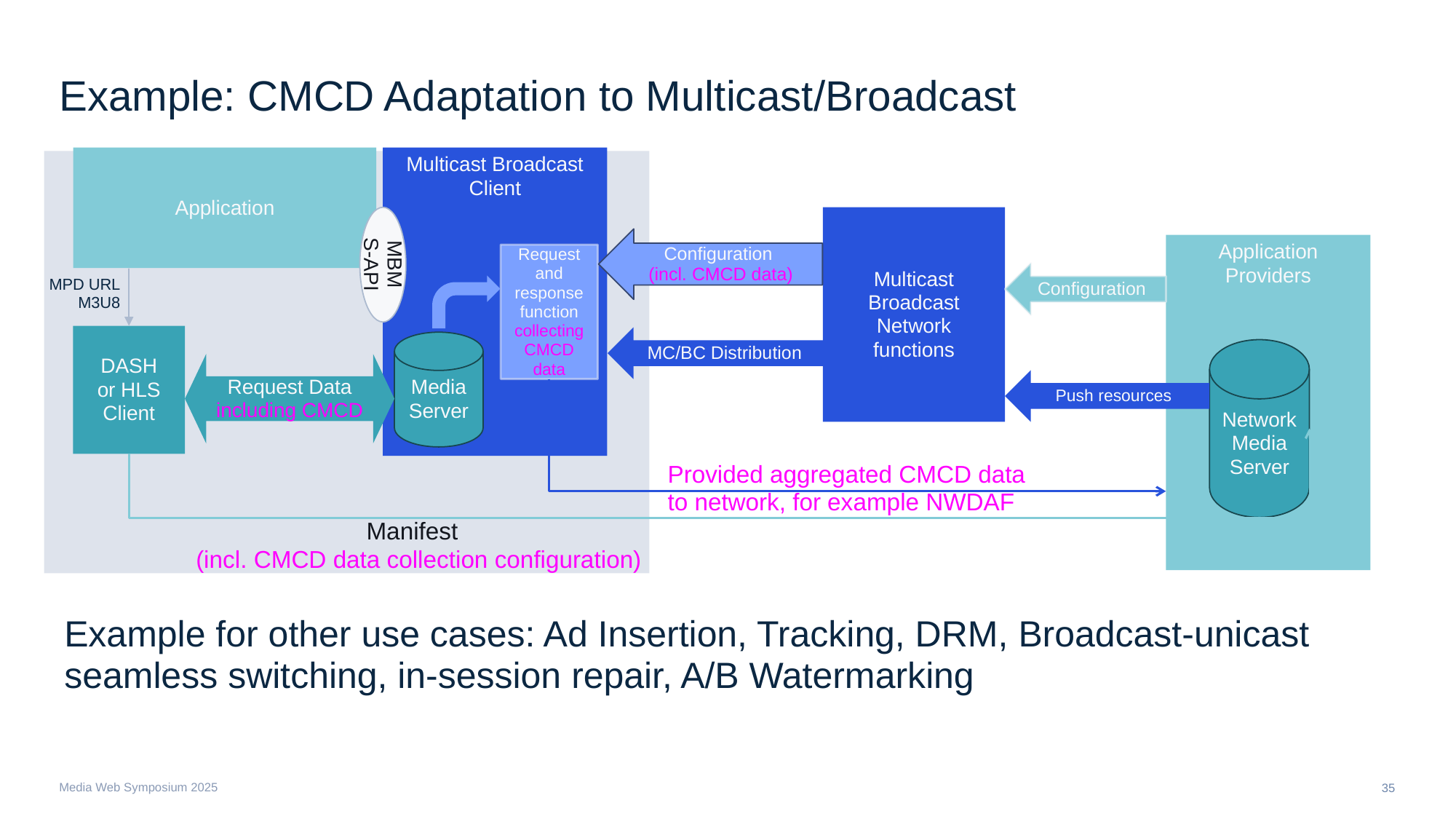

# Example: CMCD Adaptation to Multicast/Broadcast
Application
Multicast Broadcast Client

MBMS-API
Multicast Broadcast Network functions
Configuration
(incl. CMCD data)
Application
Providers
Request and response function collecting CMCD data
Configuration
MPD URL
M3U8

DASH
or HLS Client
MC/BC Distribution
Media Server
Network Media Server
Request Data
including CMCD
Push resources
Provided aggregated CMCD data to network, for example NWDAF
Manifest
(incl. CMCD data collection configuration)
Example for other use cases: Ad Insertion, Tracking, DRM, Broadcast-unicast seamless switching, in-session repair, A/B Watermarking

Media Web Symposium 2025